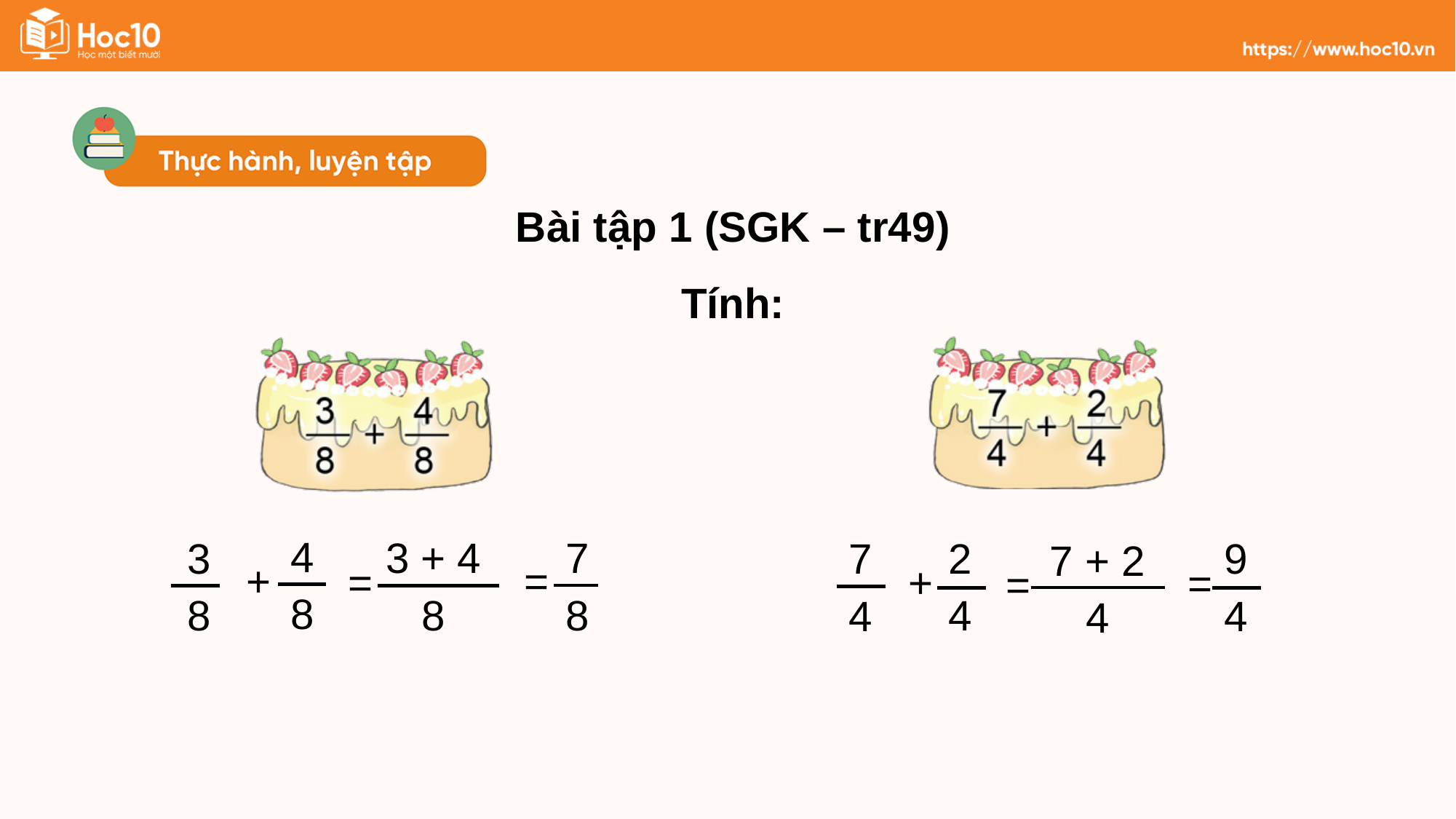

Bài tập 1 (SGK – tr49)
Tính:

4
8
7
8
3 + 4
8
3
8
+
=
=
2
4
7
4
9
4
7 + 2
4
+
=
=